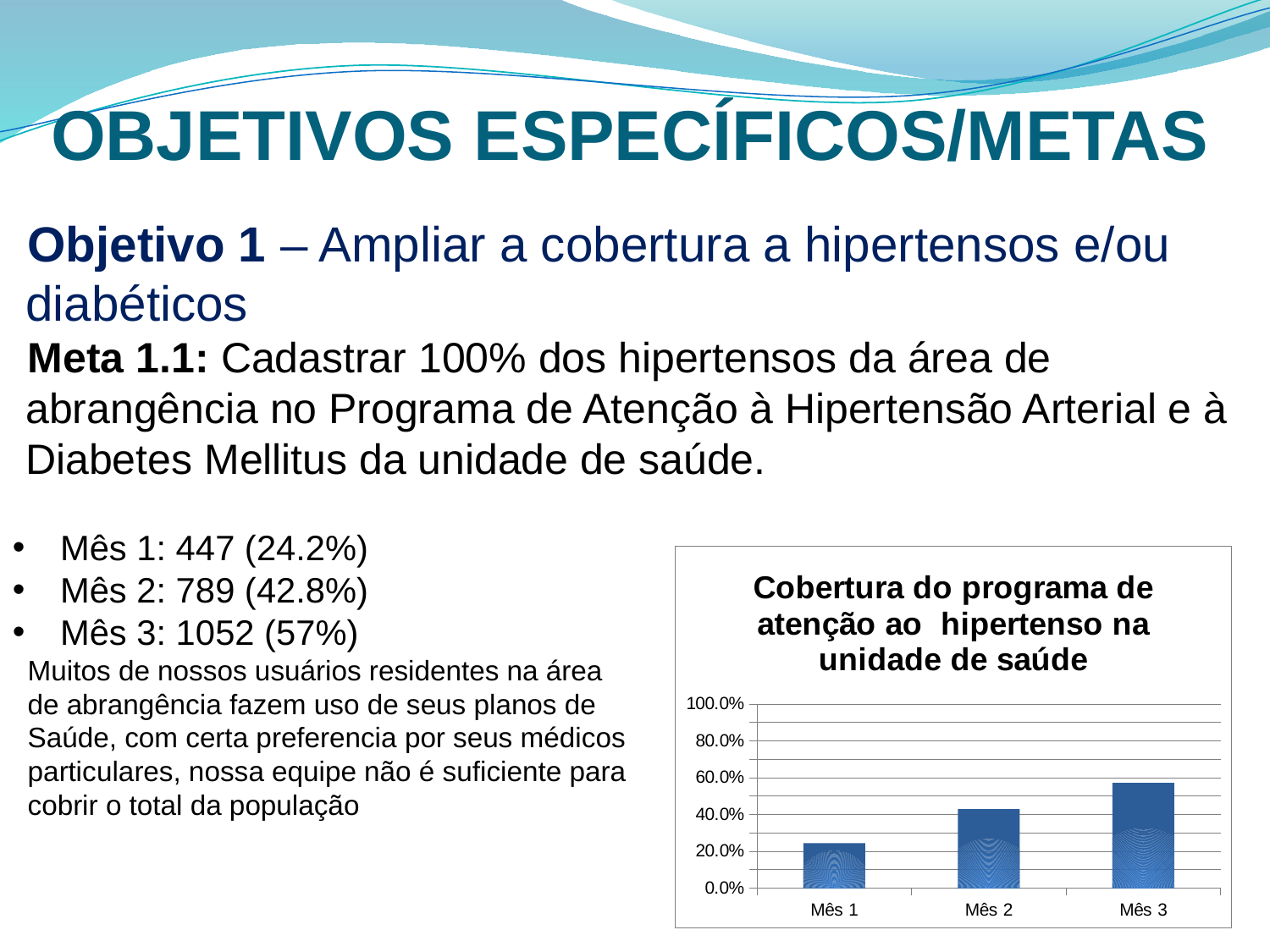

# OBJETIVOS ESPECÍFICOS/METAS
Objetivo 1 – Ampliar a cobertura a hipertensos e/ou diabéticos
Meta 1.1: Cadastrar 100% dos hipertensos da área de abrangência no Programa de Atenção à Hipertensão Arterial e à Diabetes Mellitus da unidade de saúde.

Mês 1: 447 (24.2%)
Mês 2: 789 (42.8%)
Mês 3: 1052 (57%)
Muitos de nossos usuários residentes na área
de abrangência fazem uso de seus planos de
Saúde, com certa preferencia por seus médicos
particulares, nossa equipe não é suficiente para
cobrir o total da população

  .

### Chart:

| Category | Cobertura do programa de atenção ao  hipertenso na unidade de saúde |
|---|---|
| Mês 1 | 0.24227642276422764 |
| Mês 2 | 0.4276422764227642 |
| Mês 3 | 0.570189701897019 |